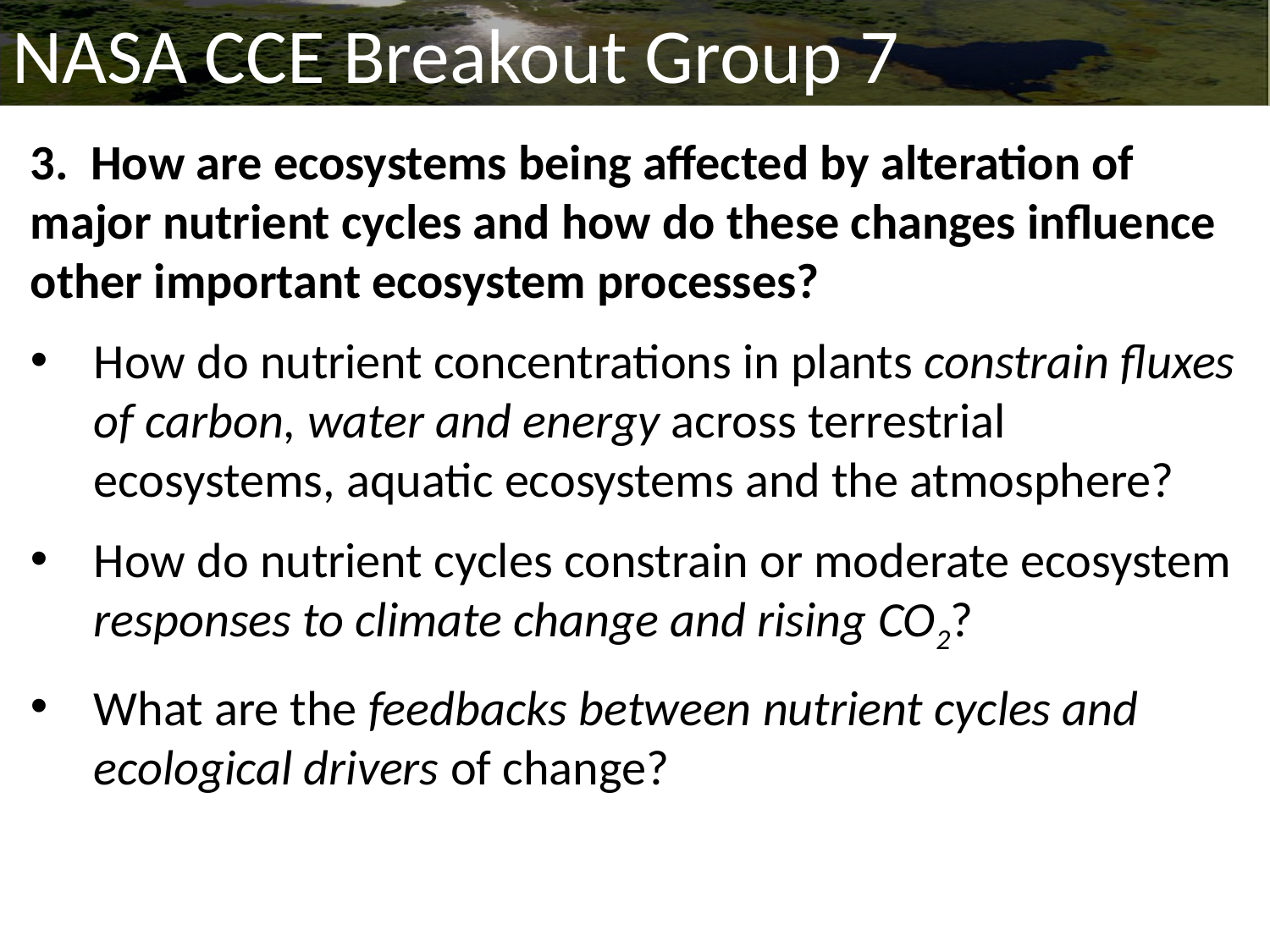

NASA CCE Breakout Group 7
3.  How are ecosystems being affected by alteration of major nutrient cycles and how do these changes influence other important ecosystem processes?
How do nutrient concentrations in plants constrain fluxes of carbon, water and energy across terrestrial ecosystems, aquatic ecosystems and the atmosphere?
How do nutrient cycles constrain or moderate ecosystem responses to climate change and rising CO2?
What are the feedbacks between nutrient cycles and ecological drivers of change?